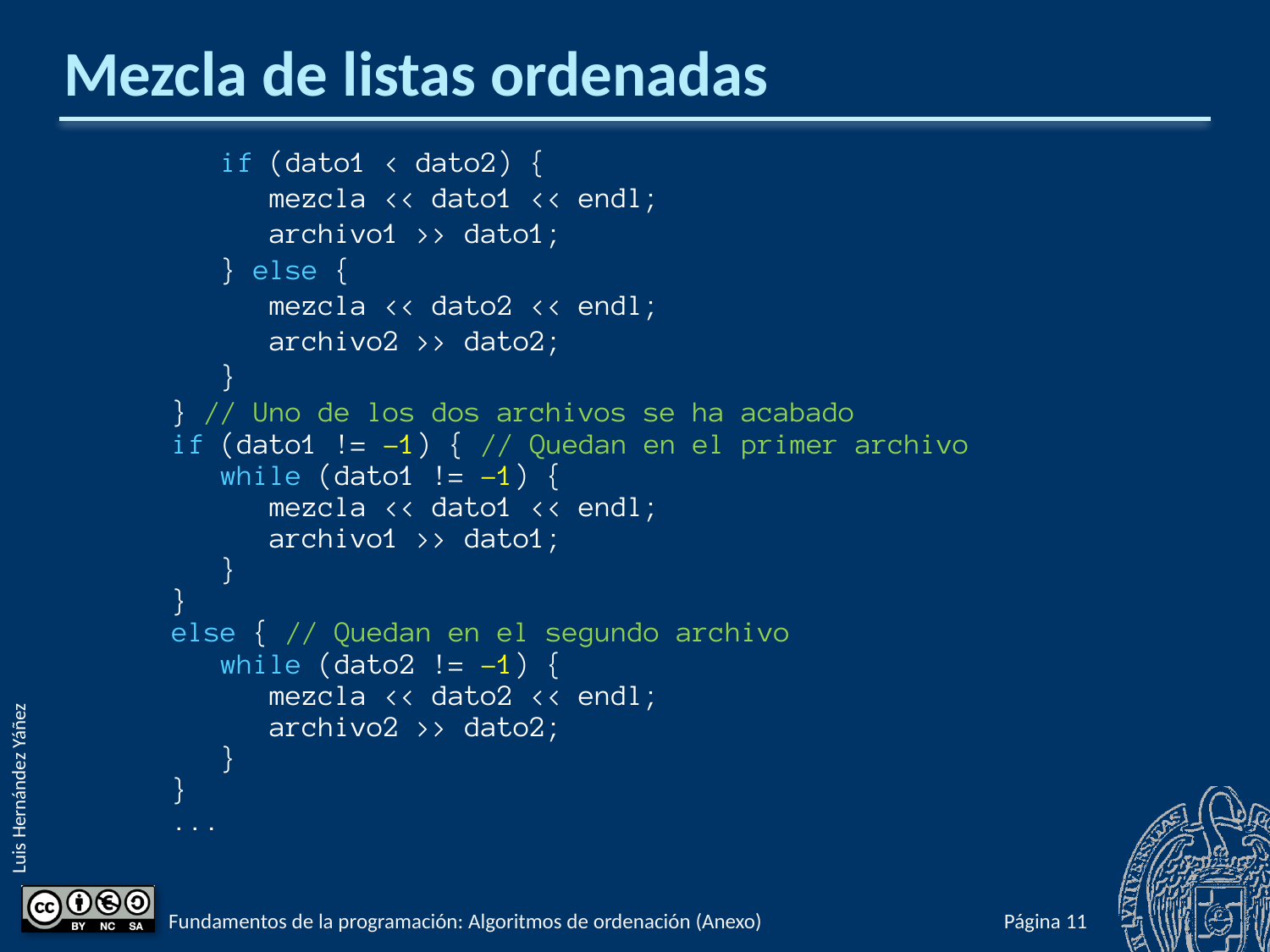

# Mezcla de listas ordenadas
      if (dato1 < dato2) {
         mezcla << dato1 << endl;
         archivo1 >> dato1;
      } else {
         mezcla << dato2 << endl;
         archivo2 >> dato2;
      }
   } // Uno de los dos archivos se ha acabado
   if (dato1 != -1) { // Quedan en el primer archivo
      while (dato1 != -1) {
         mezcla << dato1 << endl;
         archivo1 >> dato1;
      }
   }
   else { // Quedan en el segundo archivo
      while (dato2 != -1) {
         mezcla << dato2 << endl;
         archivo2 >> dato2;
      }
   }
   ...
Fundamentos de la programación: Algoritmos de ordenación (Anexo)
Página 11